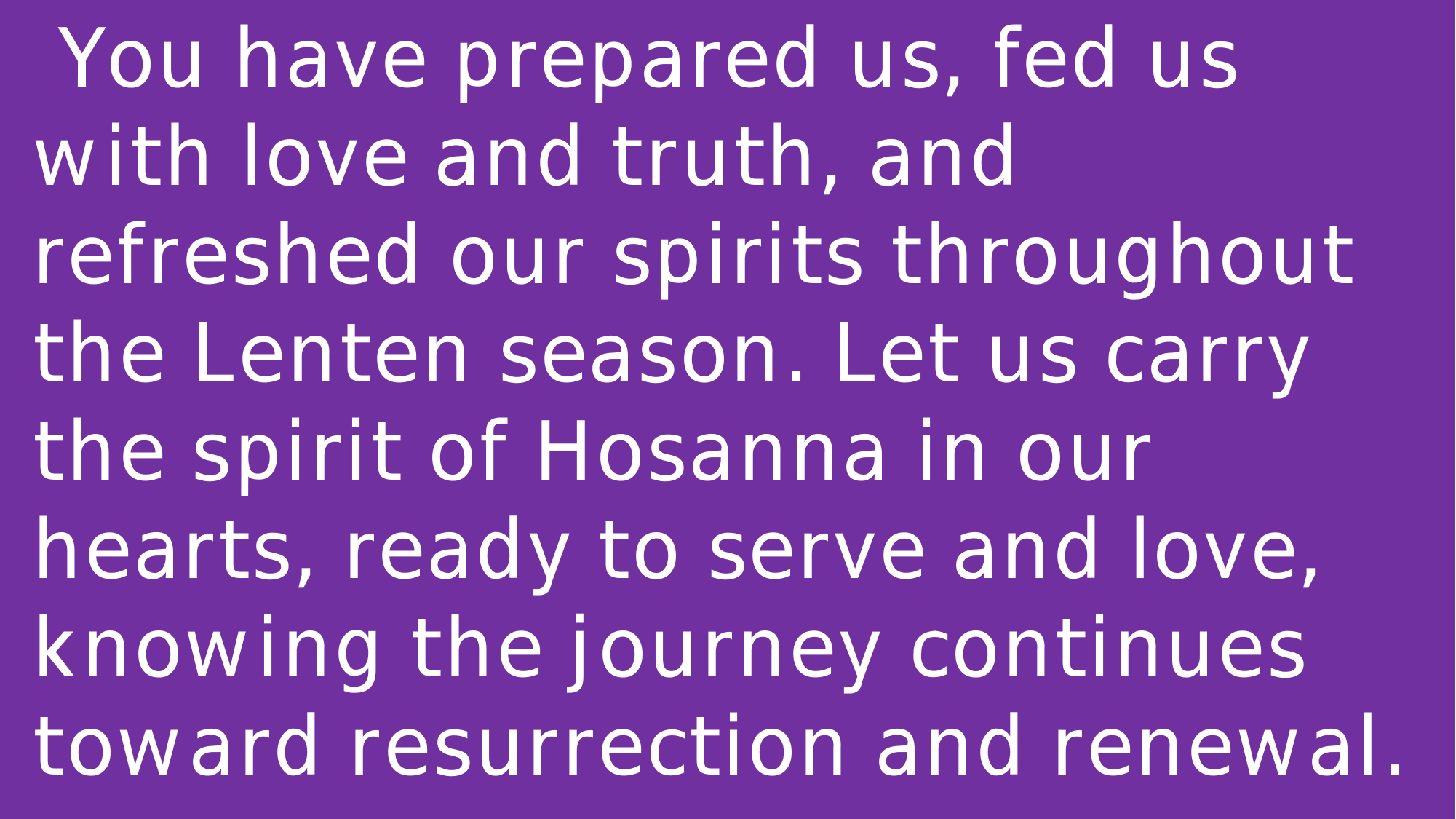

You have prepared us, fed us
 with love and truth, and
 refreshed our spirits throughout
 the Lenten season. Let us carry
 the spirit of Hosanna in our
 hearts, ready to serve and love,
 knowing the journey continues
 toward resurrection and renewal.